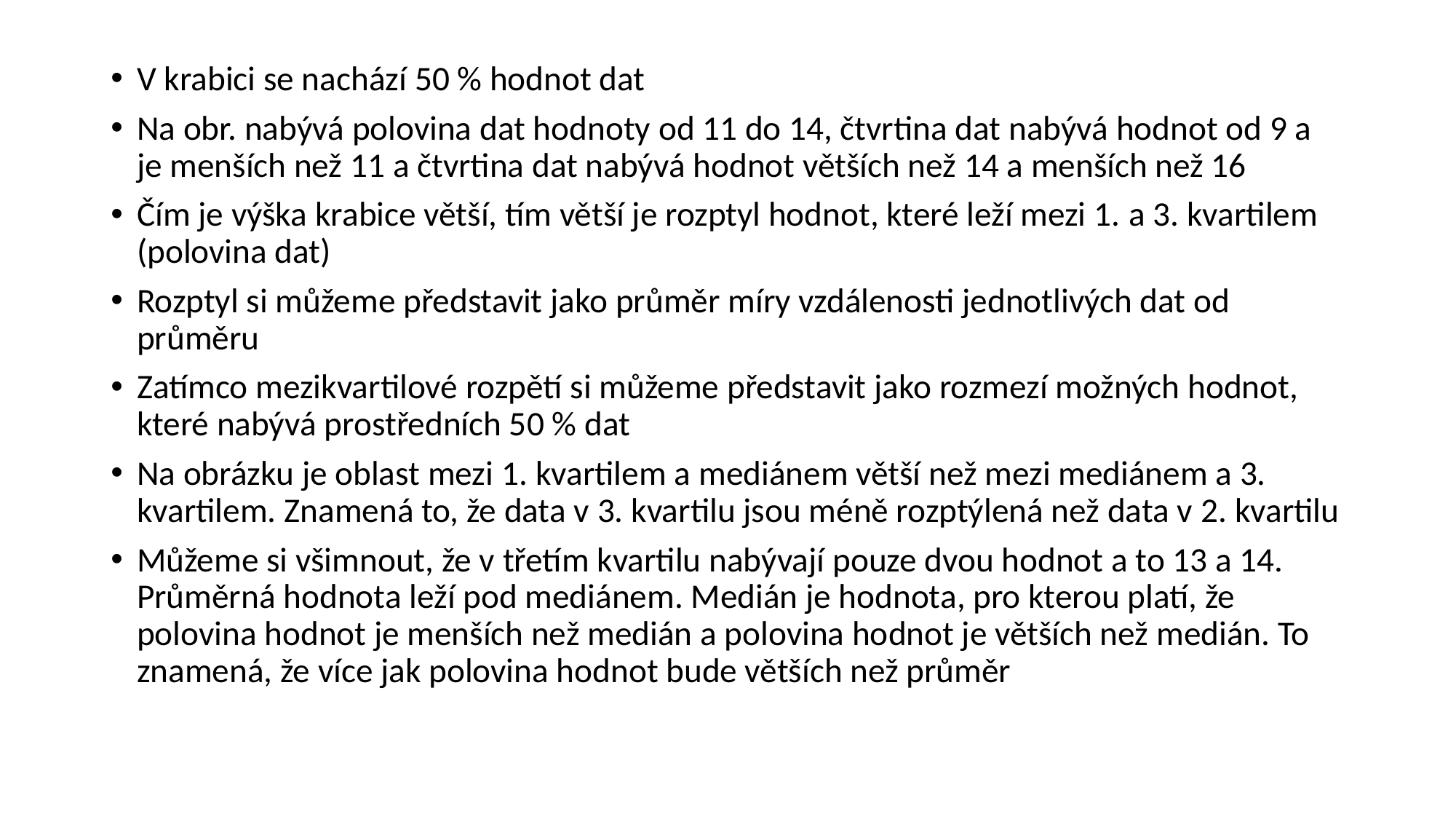

V krabici se nachází 50 % hodnot dat
Na obr. nabývá polovina dat hodnoty od 11 do 14, čtvrtina dat nabývá hodnot od 9 a je menších než 11 a čtvrtina dat nabývá hodnot větších než 14 a menších než 16
Čím je výška krabice větší, tím větší je rozptyl hodnot, které leží mezi 1. a 3. kvartilem (polovina dat)
Rozptyl si můžeme představit jako průměr míry vzdálenosti jednotlivých dat od průměru
Zatímco mezikvartilové rozpětí si můžeme představit jako rozmezí možných hodnot, které nabývá prostředních 50 % dat
Na obrázku je oblast mezi 1. kvartilem a mediánem větší než mezi mediánem a 3. kvartilem. Znamená to, že data v 3. kvartilu jsou méně rozptýlená než data v 2. kvartilu
Můžeme si všimnout, že v třetím kvartilu nabývají pouze dvou hodnot a to 13 a 14. Průměrná hodnota leží pod mediánem. Medián je hodnota, pro kterou platí, že polovina hodnot je menších než medián a polovina hodnot je větších než medián. To znamená, že více jak polovina hodnot bude větších než průměr